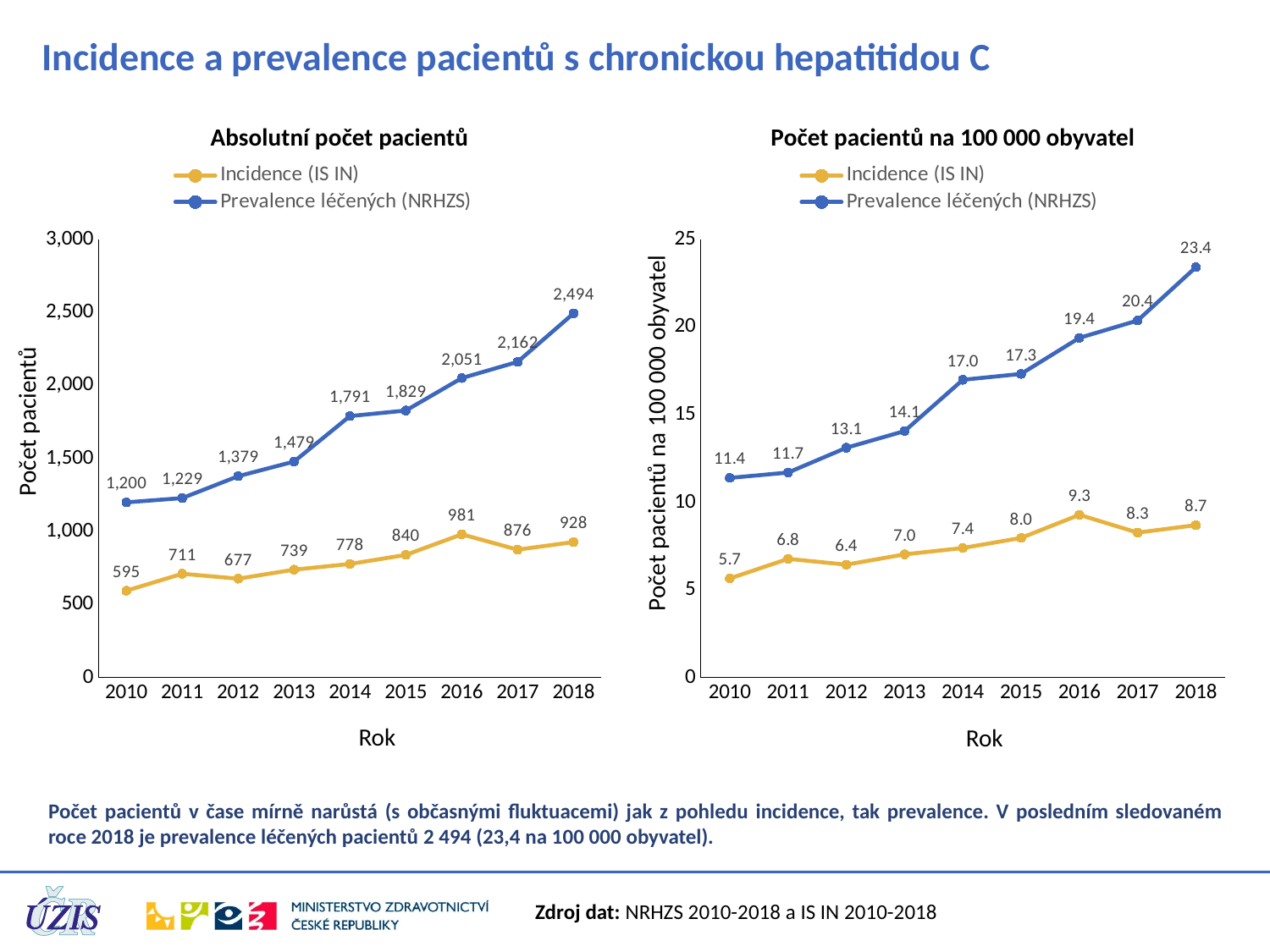

# Incidence a prevalence pacientů s chronickou hepatitidou C
Absolutní počet pacientů
Počet pacientů na 100 000 obyvatel

### Chart

| Category | Incidence (IS IN) | Prevalence léčených (NRHZS) |
|---|---|---|
| 2010 | 595.0 | 1200.0 |
| 2011 | 711.0 | 1229.0 |
| 2012 | 677.0 | 1379.0 |
| 2013 | 739.0 | 1479.0 |
| 2014 | 778.0 | 1791.0 |
| 2015 | 840.0 | 1829.0 |
| 2016 | 981.0 | 2051.0 |
| 2017 | 876.0 | 2162.0 |
| 2018 | 928.0 | 2494.0 |

### Chart

| Category | Incidence (IS IN) | Prevalence léčených (NRHZS) |
|---|---|---|
| 2010 | 5.657374025731255 | 11.393014373237051 |
| 2011 | 6.773575472302072 | 11.698695295630028 |
| 2012 | 6.441921934563402 | 13.113195212114729 |
| 2013 | 7.03091767556531 | 14.069073921045195 |
| 2014 | 7.392076397204576 | 16.99519133824084 |
| 2015 | 7.9674155468179455 | 17.330180105957613 |
| 2016 | 9.28512664685587 | 19.387795614255655 |
| 2017 | 8.272324936923512 | 20.376897197988136 |
| 2018 | 8.7 | 23.41828015549588 |
Počet pacientů
Počet pacientů na 100 000 obyvatel
Rok
Rok
Počet pacientů v čase mírně narůstá (s občasnými fluktuacemi) jak z pohledu incidence, tak prevalence. V posledním sledovaném roce 2018 je prevalence léčených pacientů 2 494 (23,4 na 100 000 obyvatel).
Zdroj dat: NRHZS 2010-2018 a IS IN 2010-2018